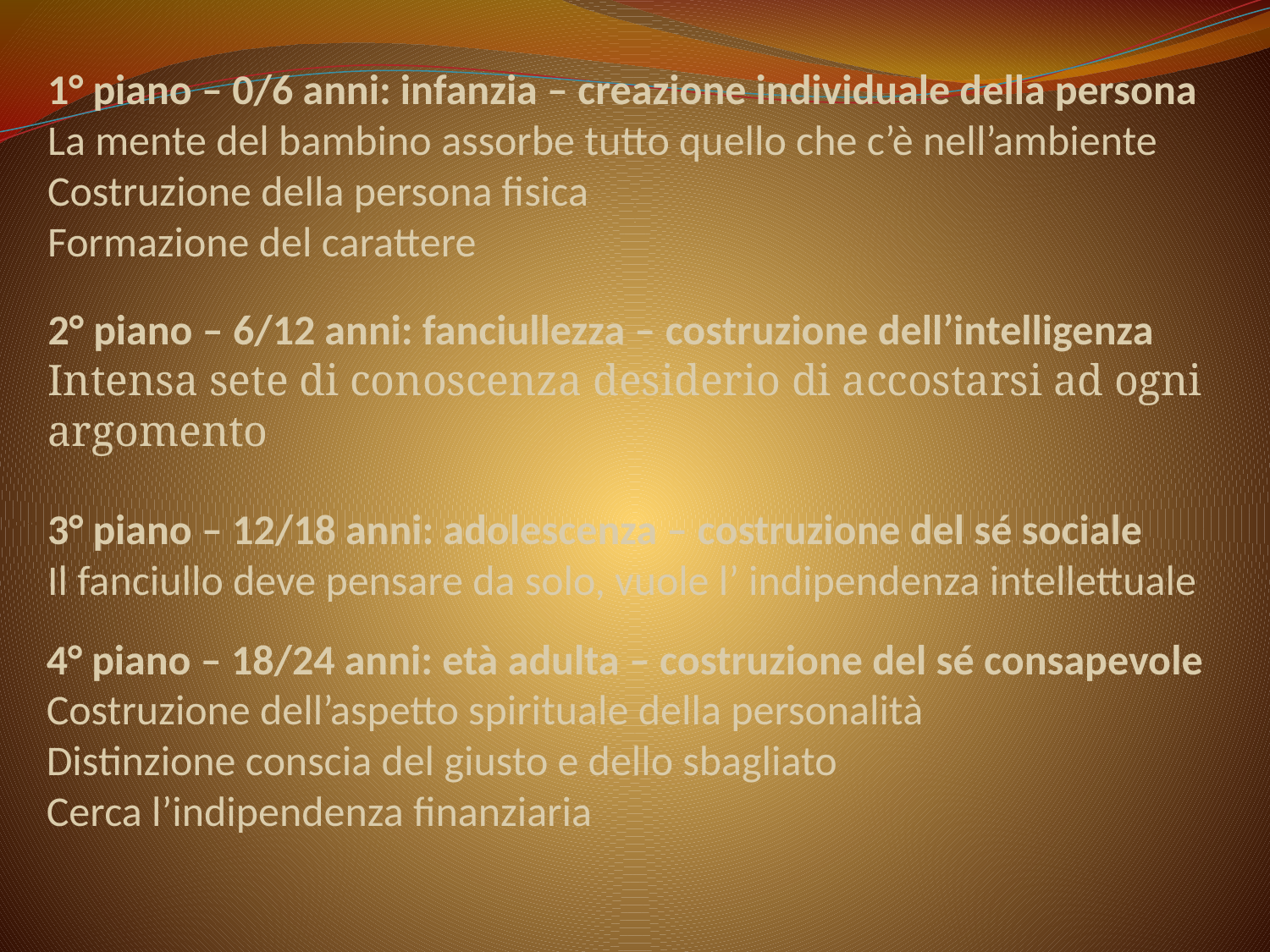

1° piano – 0/6 anni: infanzia – creazione individuale della persona
La mente del bambino assorbe tutto quello che c’è nell’ambiente
Costruzione della persona fisica
Formazione del carattere
2° piano – 6/12 anni: fanciullezza – costruzione dell’intelligenza
Intensa sete di conoscenza desiderio di accostarsi ad ogni argomento
3° piano – 12/18 anni: adolescenza – costruzione del sé sociale
Il fanciullo deve pensare da solo, vuole l’ indipendenza intellettuale
4° piano – 18/24 anni: età adulta – costruzione del sé consapevole
Costruzione dell’aspetto spirituale della personalità
Distinzione conscia del giusto e dello sbagliato
Cerca l’indipendenza finanziaria